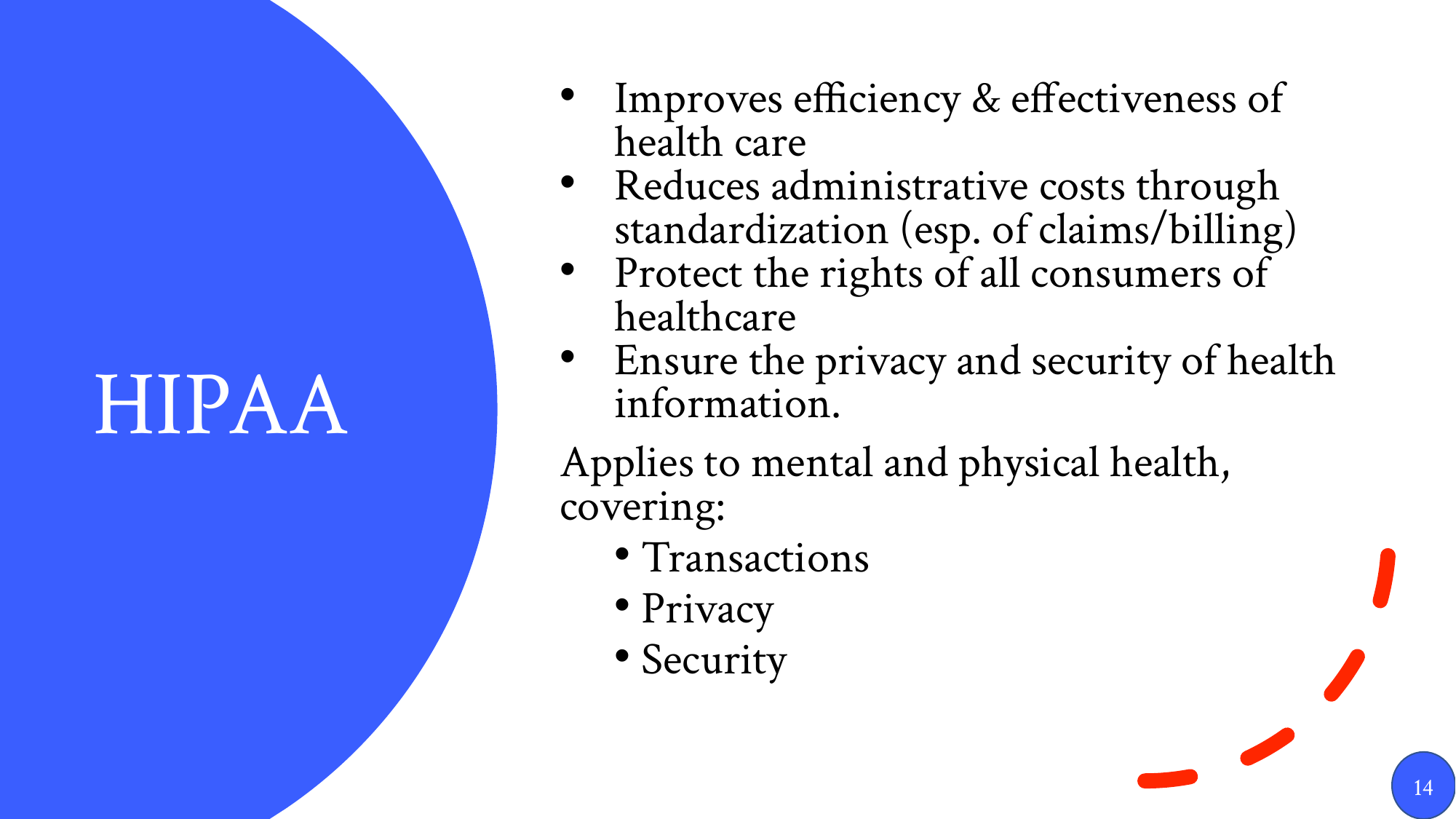

Improves efficiency & effectiveness of health care
Reduces administrative costs through standardization (esp. of claims/billing)
Protect the rights of all consumers of healthcare
Ensure the privacy and security of health information.
Applies to mental and physical health, covering:
Transactions
Privacy
Security

# HIPAA

14